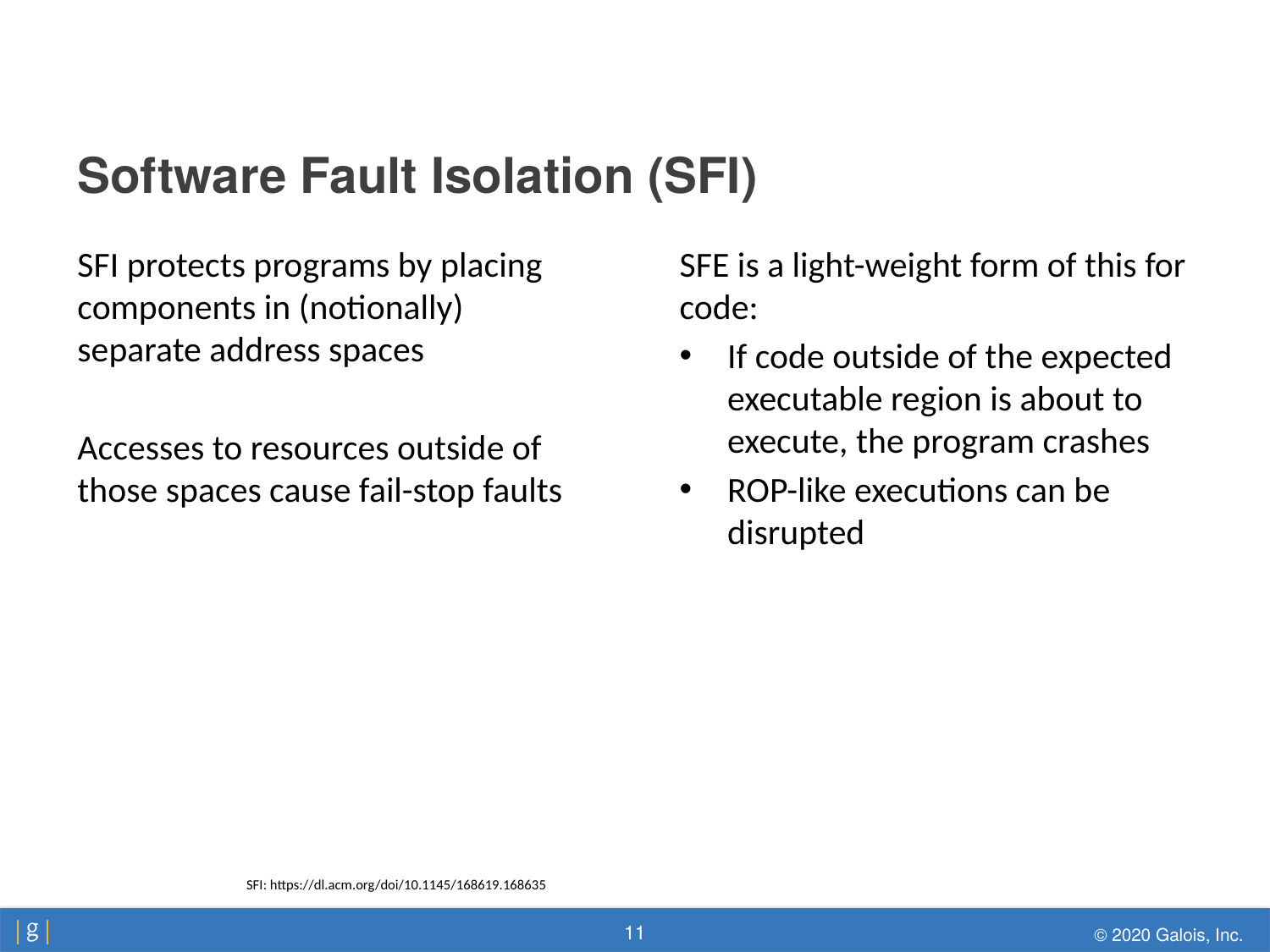

# Software Fault Isolation (SFI)
SFI protects programs by placing components in (notionally) separate address spaces

Accesses to resources outside of those spaces cause fail-stop faults

SFE is a light-weight form of this for code:
If code outside of the expected executable region is about to execute, the program crashes
ROP-like executions can be disrupted

SFI: https://dl.acm.org/doi/10.1145/168619.168635